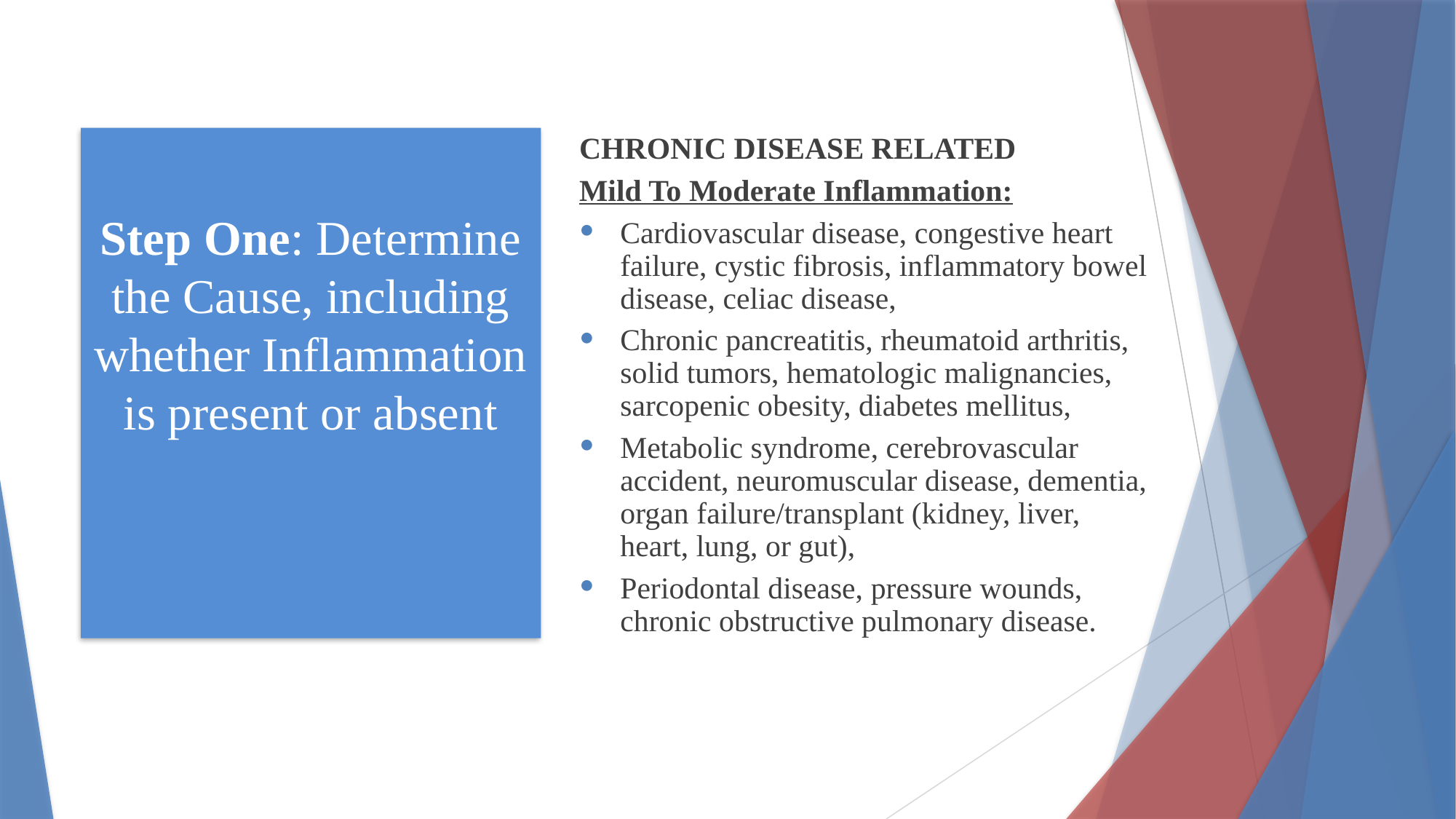

Step One: Determine the Cause, including whether Inflammation is present or absent
CHRONIC DISEASE RELATED
Mild To Moderate Inflammation:
Cardiovascular disease, congestive heart failure, cystic fibrosis, inflammatory bowel disease, celiac disease,
Chronic pancreatitis, rheumatoid arthritis, solid tumors, hematologic malignancies, sarcopenic obesity, diabetes mellitus,
Metabolic syndrome, cerebrovascular accident, neuromuscular disease, dementia, organ failure/transplant (kidney, liver, heart, lung, or gut),
Periodontal disease, pressure wounds, chronic obstructive pulmonary disease.
# Step One: absent